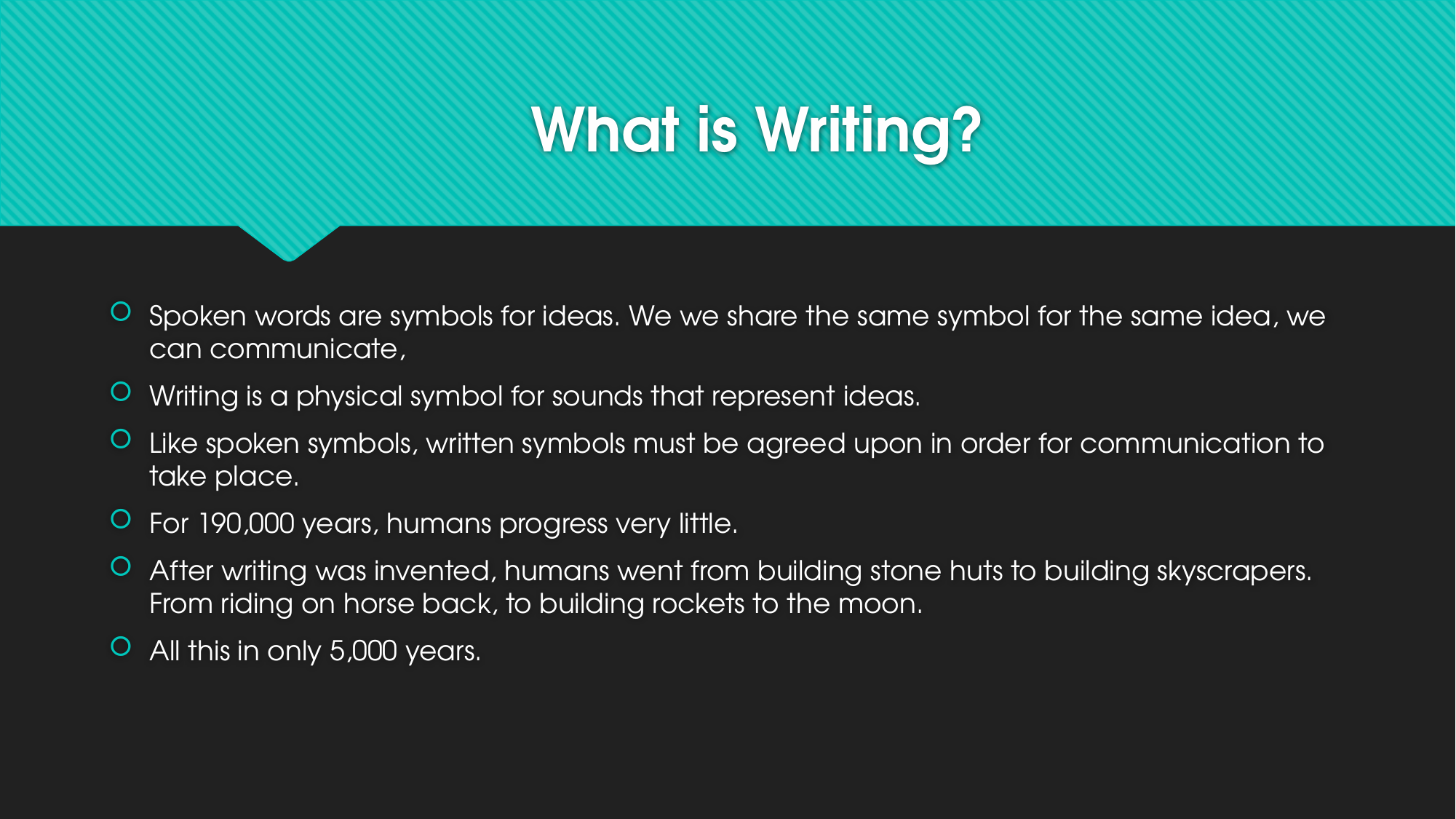

# What is Writing?
Spoken words are symbols for ideas. We we share the same symbol for the same idea, we can communicate,
Writing is a physical symbol for sounds that represent ideas.
Like spoken symbols, written symbols must be agreed upon in order for communication to take place.
For 190,000 years, humans progress very little.
After writing was invented, humans went from building stone huts to building skyscrapers. From riding on horse back, to building rockets to the moon.
All this in only 5,000 years.